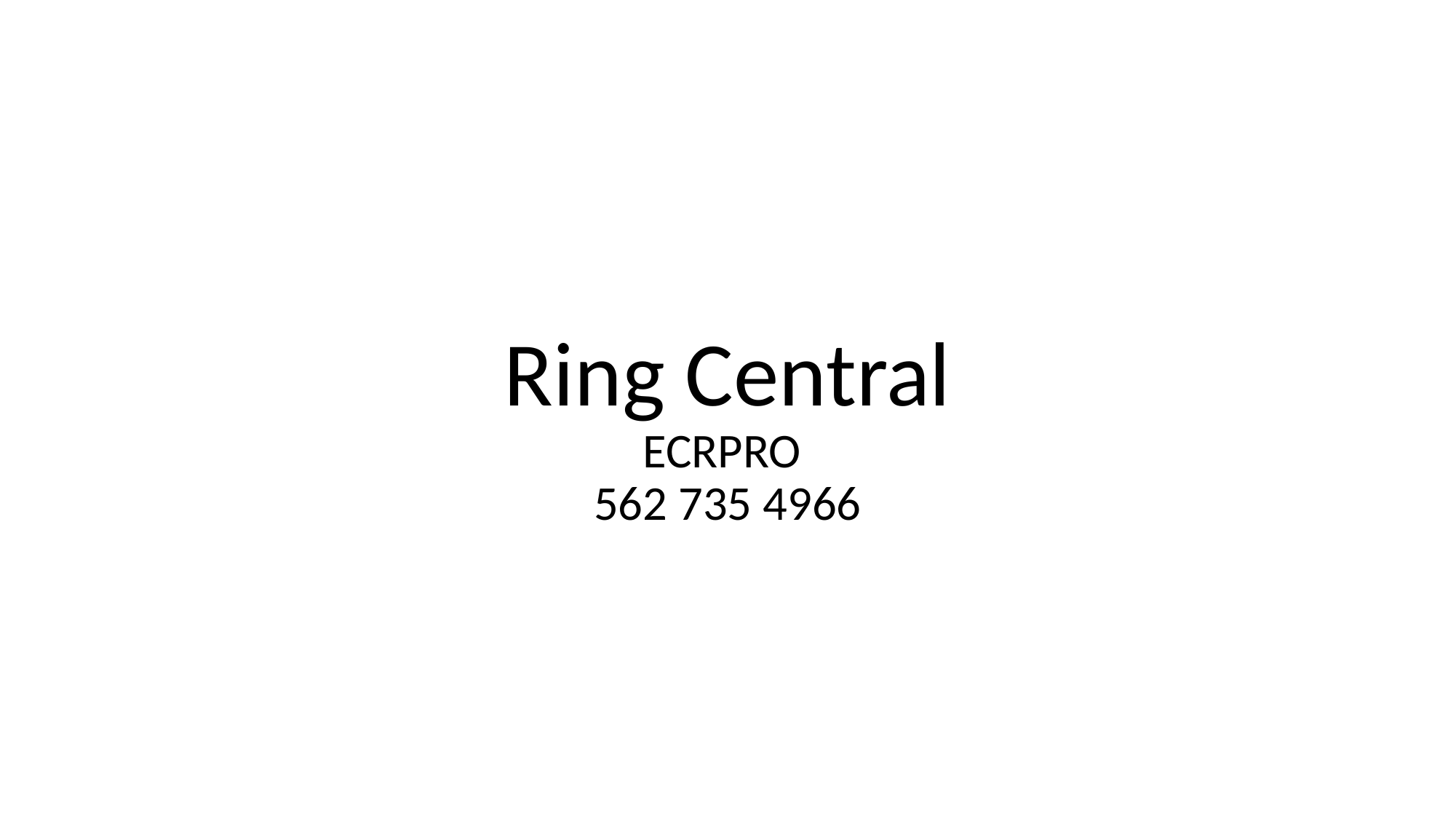

# Ring Central ECRPRO 562 735 4966